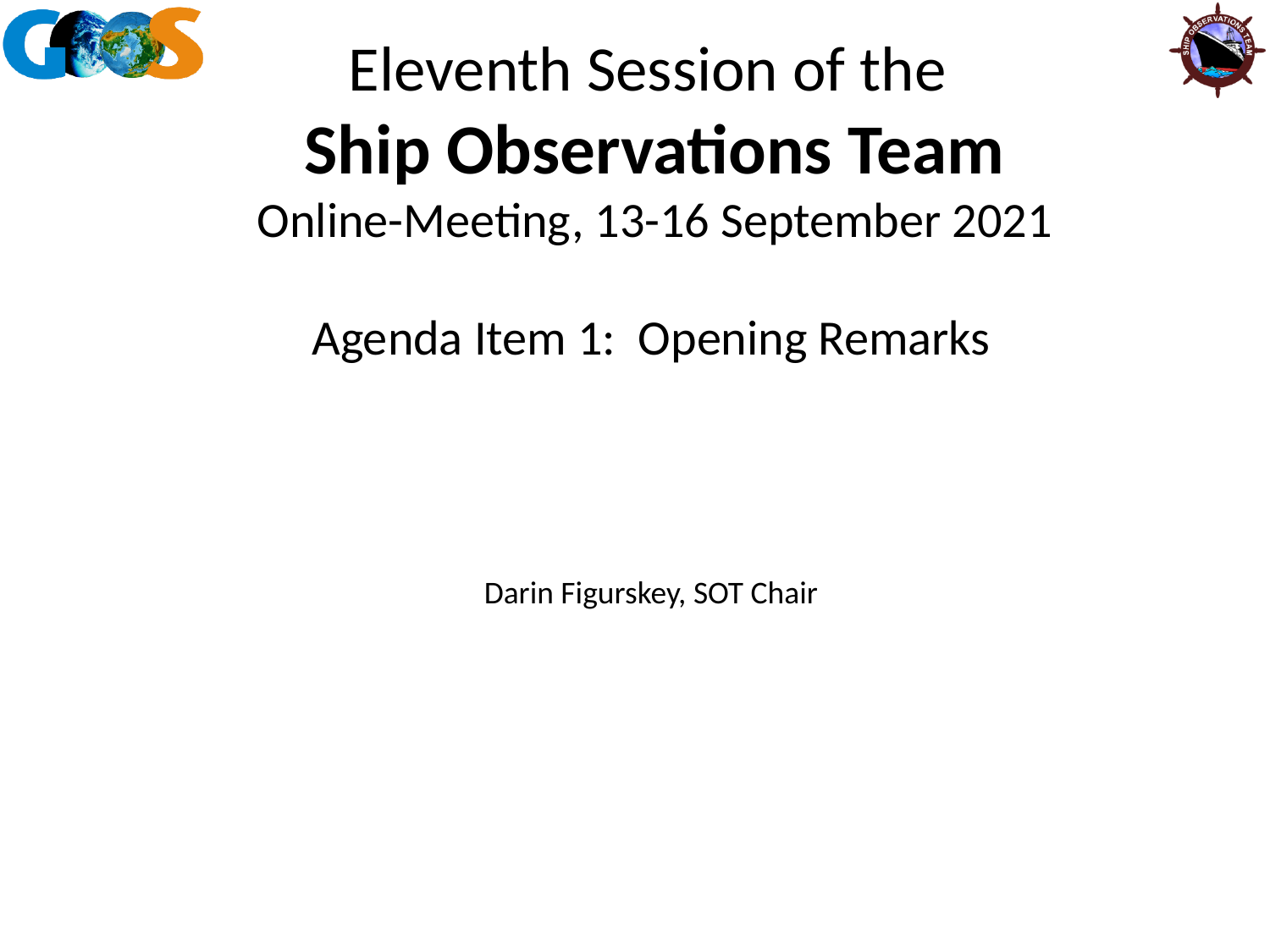

Agenda Item 1:  Opening Remarks
Darin Figurskey, SOT Chair